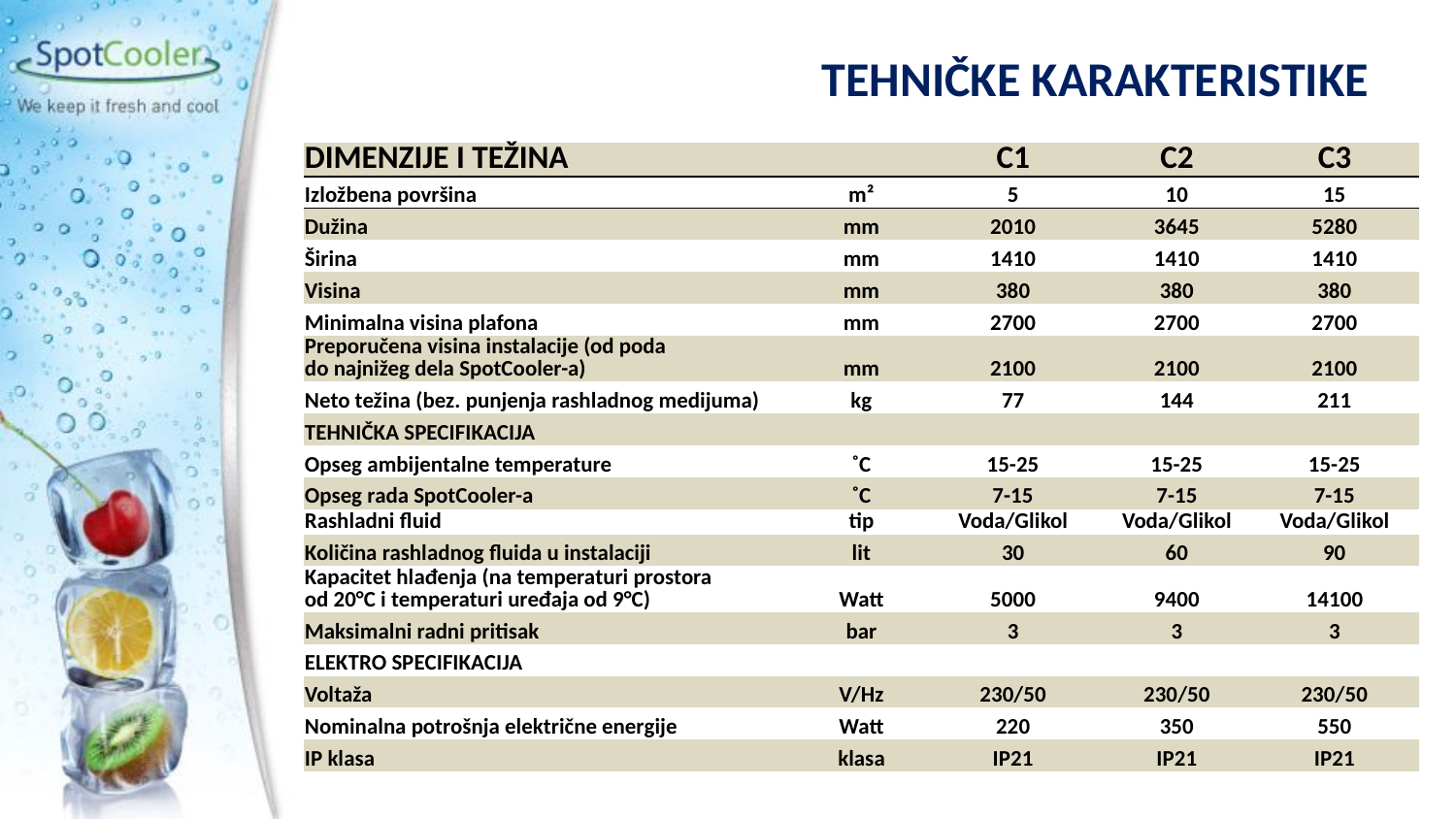

TEHNIČKE KARAKTERISTIKE
| DIMENZIJE I TEŽINA |  | C1 | C2 | C3 |
| --- | --- | --- | --- | --- |
| Izložbena površina | m² | 5 | 10 | 15 |
| Dužina | mm | 2010 | 3645 | 5280 |
| Širina | mm | 1410 | 1410 | 1410 |
| Visina | mm | 380 | 380 | 380 |
| Minimalna visina plafona | mm | 2700 | 2700 | 2700 |
| Preporučena visina instalacije (od poda do najnižeg dela SpotCooler-a) | mm | 2100 | 2100 | 2100 |
| Neto težina (bez. punjenja rashladnog medijuma) | kg | 77 | 144 | 211 |
| TEHNIČKA SPECIFIKACIJA |  |  |  |  |
| Opseg ambijentalne temperature | ˚C | 15-25 | 15-25 | 15-25 |
| Opseg rada SpotCooler-a | ˚C | 7-15 | 7-15 | 7-15 |
| Rashladni fluid | tip | Voda/Glikol | Voda/Glikol | Voda/Glikol |
| Količina rashladnog fluida u instalaciji | lit | 30 | 60 | 90 |
| Kapacitet hlađenja (na temperaturi prostora od 20°C i temperaturi uređaja od 9°C) | Watt | 5000 | 9400 | 14100 |
| Maksimalni radni pritisak | bar | 3 | 3 | 3 |
| ELEKTRO SPECIFIKACIJA |  |  |  |  |
| Voltaža | V/Hz | 230/50 | 230/50 | 230/50 |
| Nominalna potrošnja električne energije | Watt | 220 | 350 | 550 |
| IP klasa | klasa | IP21 | IP21 | IP21 |